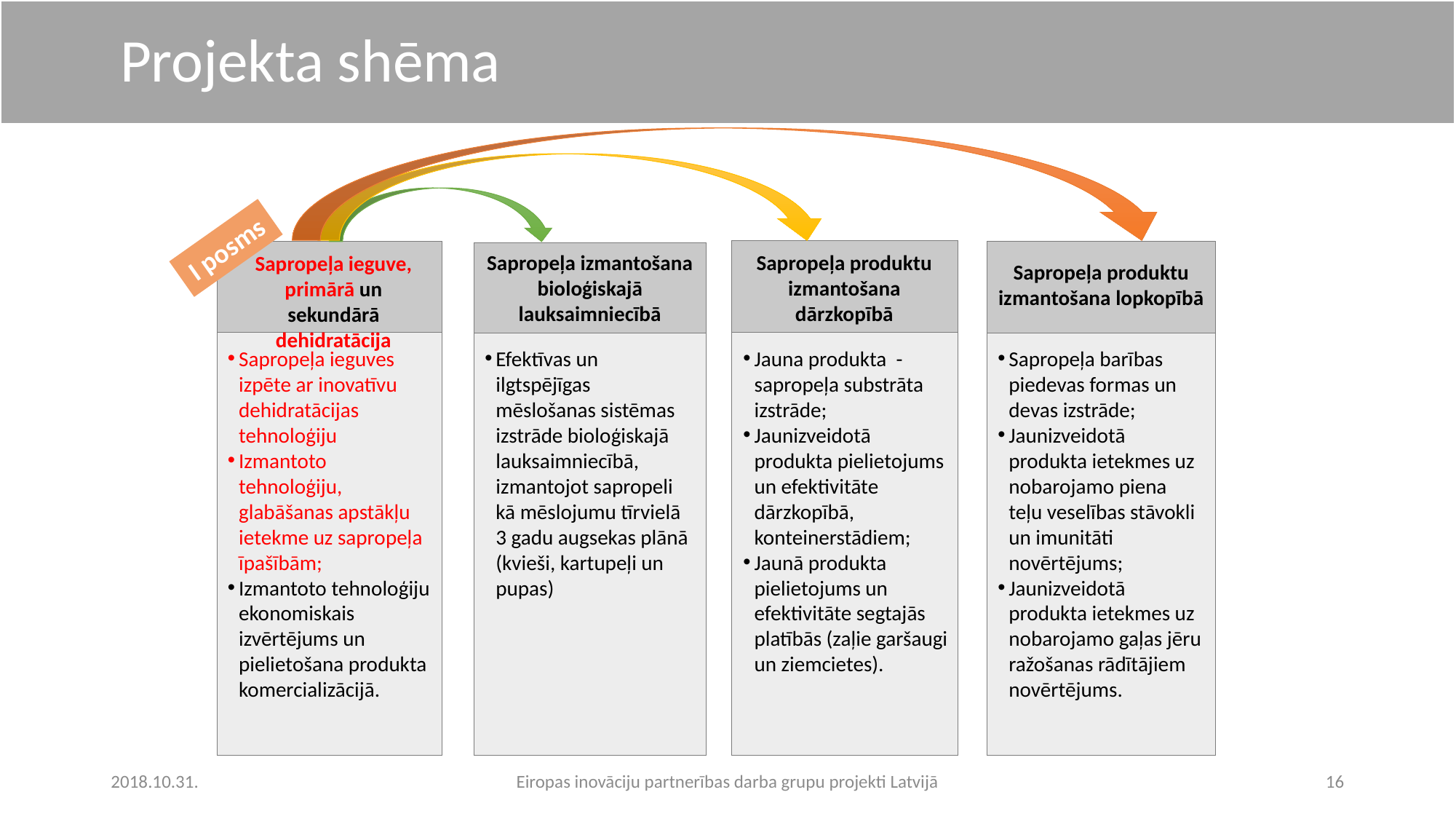

# Projekta shēma

I posms

Sapropeļa izmantošana bioloģiskajā lauksaimniecībā
Sapropeļa produktu izmantošana dārzkopībā
Sapropeļa ieguve, primārā un sekundārā dehidratācija
Sapropeļa produktu izmantošana lopkopībā

Sapropeļa ieguves izpēte ar inovatīvu dehidratācijas tehnoloģiju
Izmantoto tehnoloģiju, glabāšanas apstākļu ietekme uz sapropeļa īpašībām;
Izmantoto tehnoloģiju ekonomiskais izvērtējums un pielietošana produkta komercializācijā.
Jauna produkta  - sapropeļa substrāta izstrāde;
Jaunizveidotā produkta pielietojums un efektivitāte dārzkopībā, konteinerstādiem;
Jaunā produkta pielietojums un efektivitāte segtajās platībās (zaļie garšaugi un ziemcietes).
Sapropeļa barības piedevas formas un devas izstrāde;
Jaunizveidotā produkta ietekmes uz nobarojamo piena teļu veselības stāvokli un imunitāti novērtējums;
Jaunizveidotā produkta ietekmes uz nobarojamo gaļas jēru ražošanas rādītājiem novērtējums.
Efektīvas un ilgtspējīgas mēslošanas sistēmas izstrāde bioloģiskajā lauksaimniecībā, izmantojot sapropeli kā mēslojumu tīrvielā 3 gadu augsekas plānā (kvieši, kartupeļi un pupas)
2018.10.31.
Eiropas inovāciju partnerības darba grupu projekti Latvijā
16